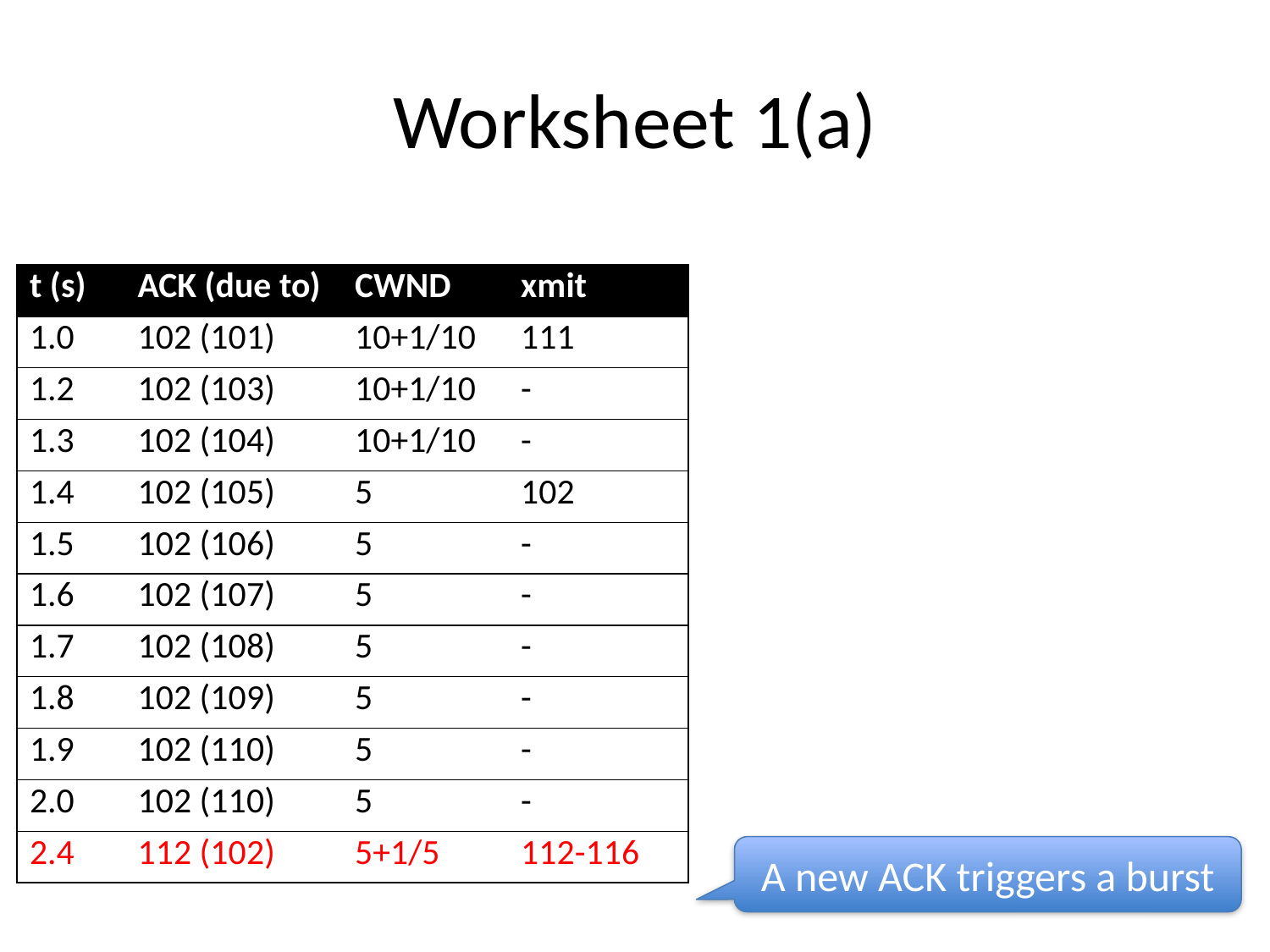

# Worksheet 1(a)
| t (s) | ACK (due to) | CWND | xmit |
| --- | --- | --- | --- |
| 1.0 | 102 (101) | 10+1/10 | 111 |
| 1.2 | 102 (103) | 10+1/10 | - |
| 1.3 | 102 (104) | 10+1/10 | - |
| 1.4 | 102 (105) | 5 | 102 |
| 1.5 | 102 (106) | 5 | - |
| 1.6 | 102 (107) | 5 | - |
| 1.7 | 102 (108) | 5 | - |
| 1.8 | 102 (109) | 5 | - |
| 1.9 | 102 (110) | 5 | - |
| 2.0 | 102 (110) | 5 | - |
| 2.4 | 112 (102) | 5+1/5 | 112-116 |
A new ACK triggers a burst